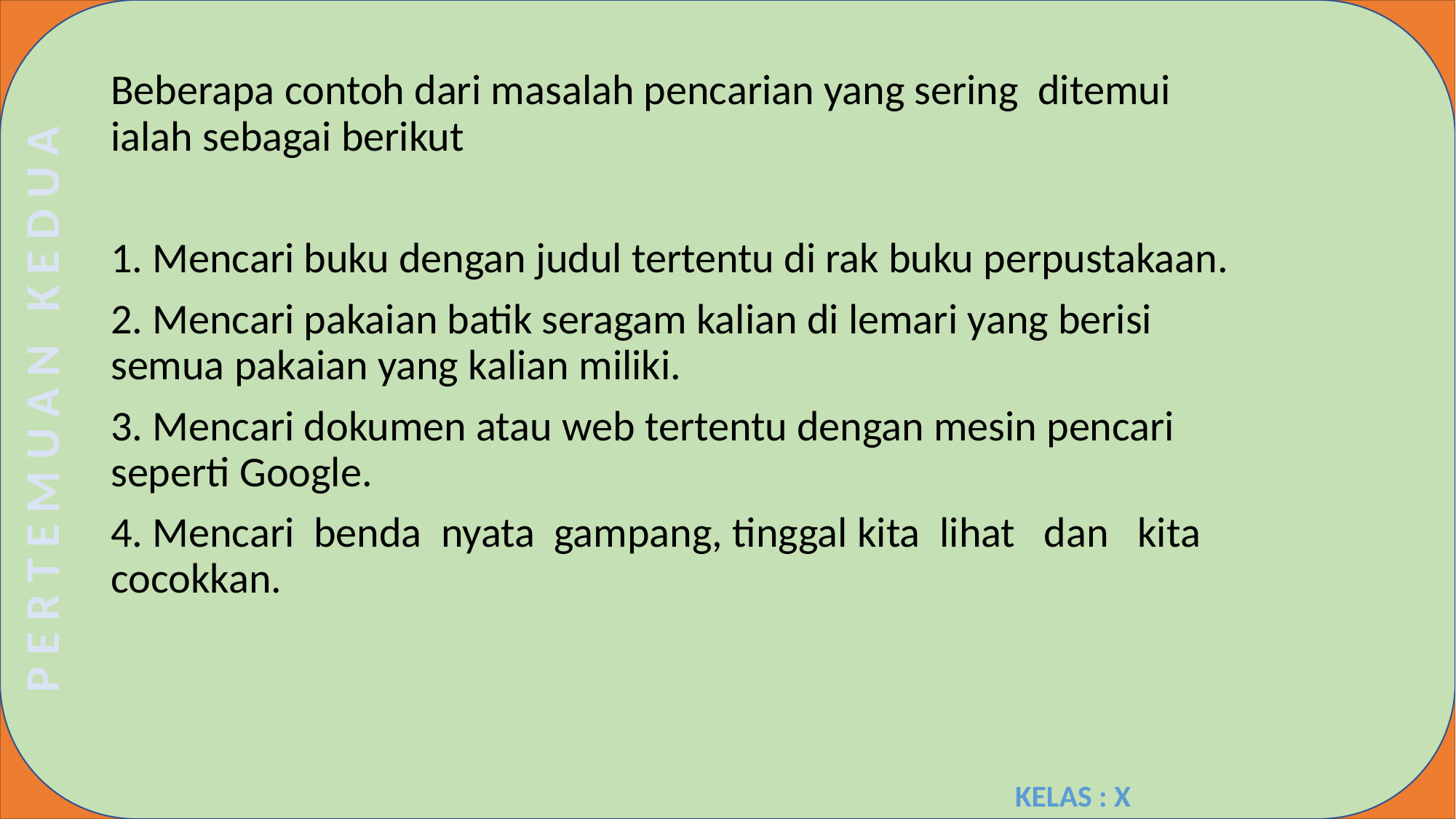

Beberapa contoh dari masalah pencarian yang sering  ditemui ialah sebagai berikut

1. Mencari buku dengan judul tertentu di rak buku perpustakaan.
2. Mencari pakaian batik seragam kalian di lemari yang berisi semua pakaian yang kalian miliki.
3. Mencari dokumen atau web tertentu dengan mesin pencari seperti Google.
4. Mencari  benda  nyata  gampang, tinggal kita  lihat   dan   kita  cocokkan.